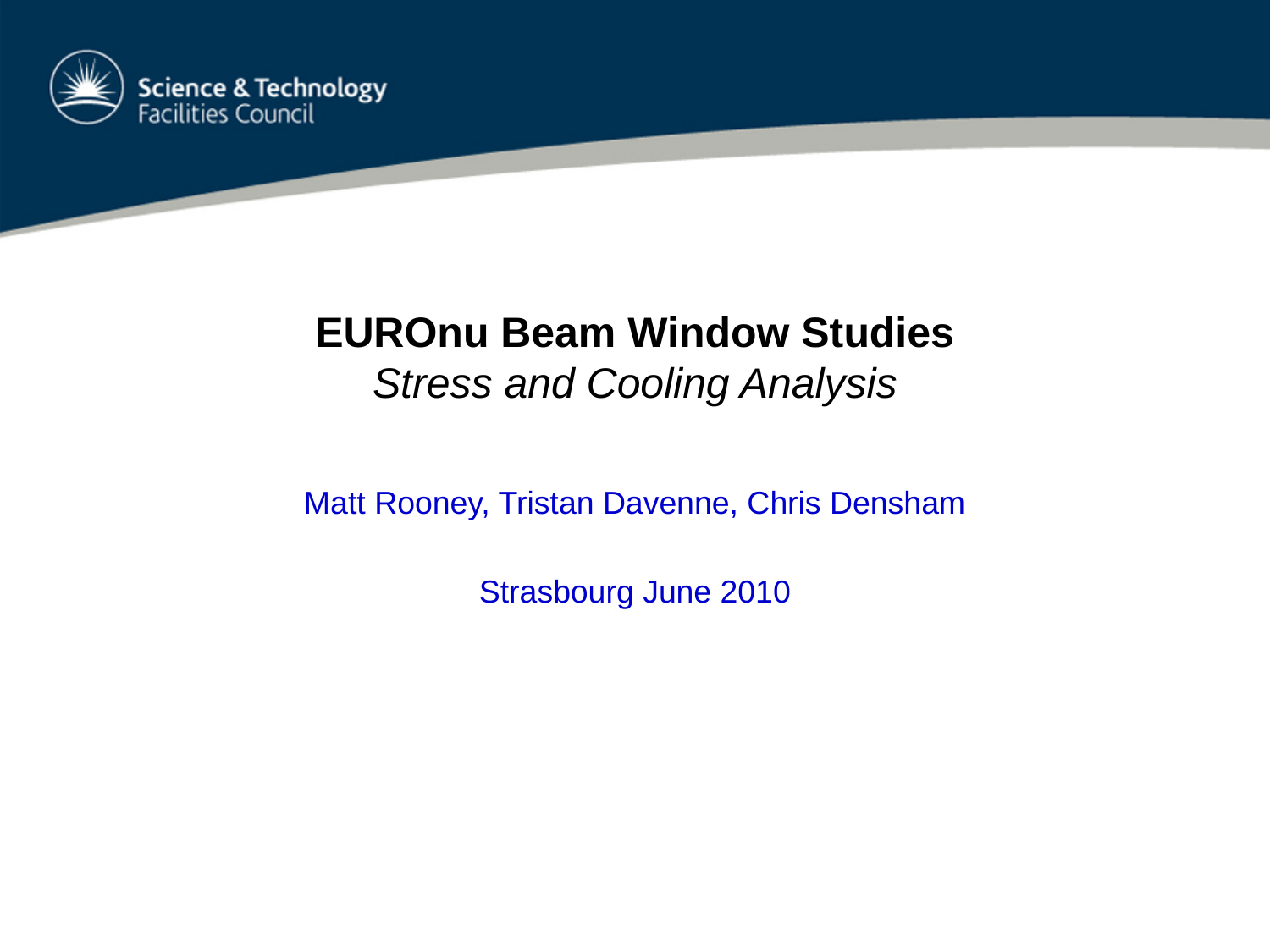

EUROnu Beam Window Studies
Stress and Cooling Analysis
Matt Rooney, Tristan Davenne, Chris Densham

Strasbourg June 2010